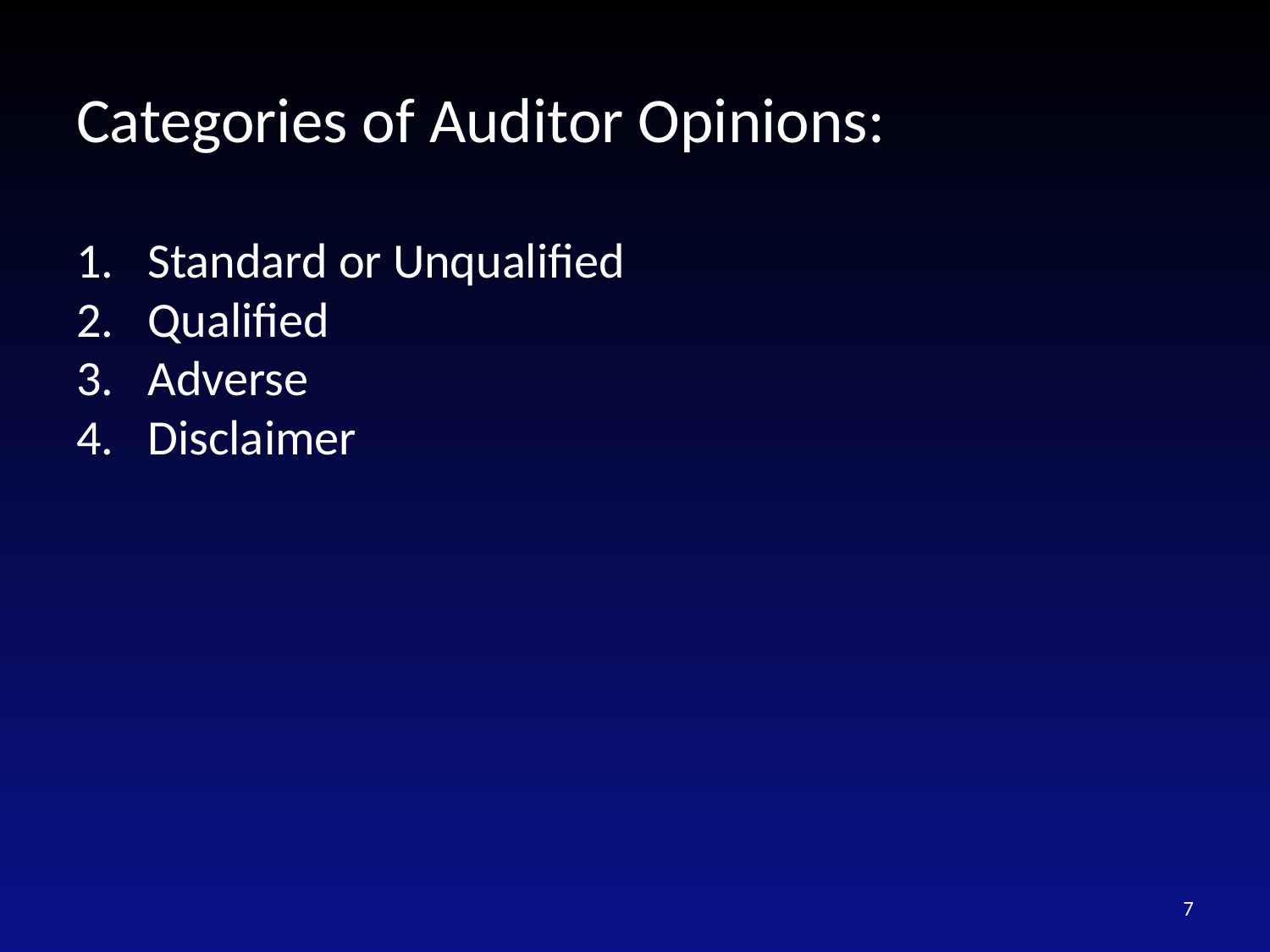

# Categories of Auditor Opinions:
Standard or Unqualified
Qualified
Adverse
Disclaimer
7